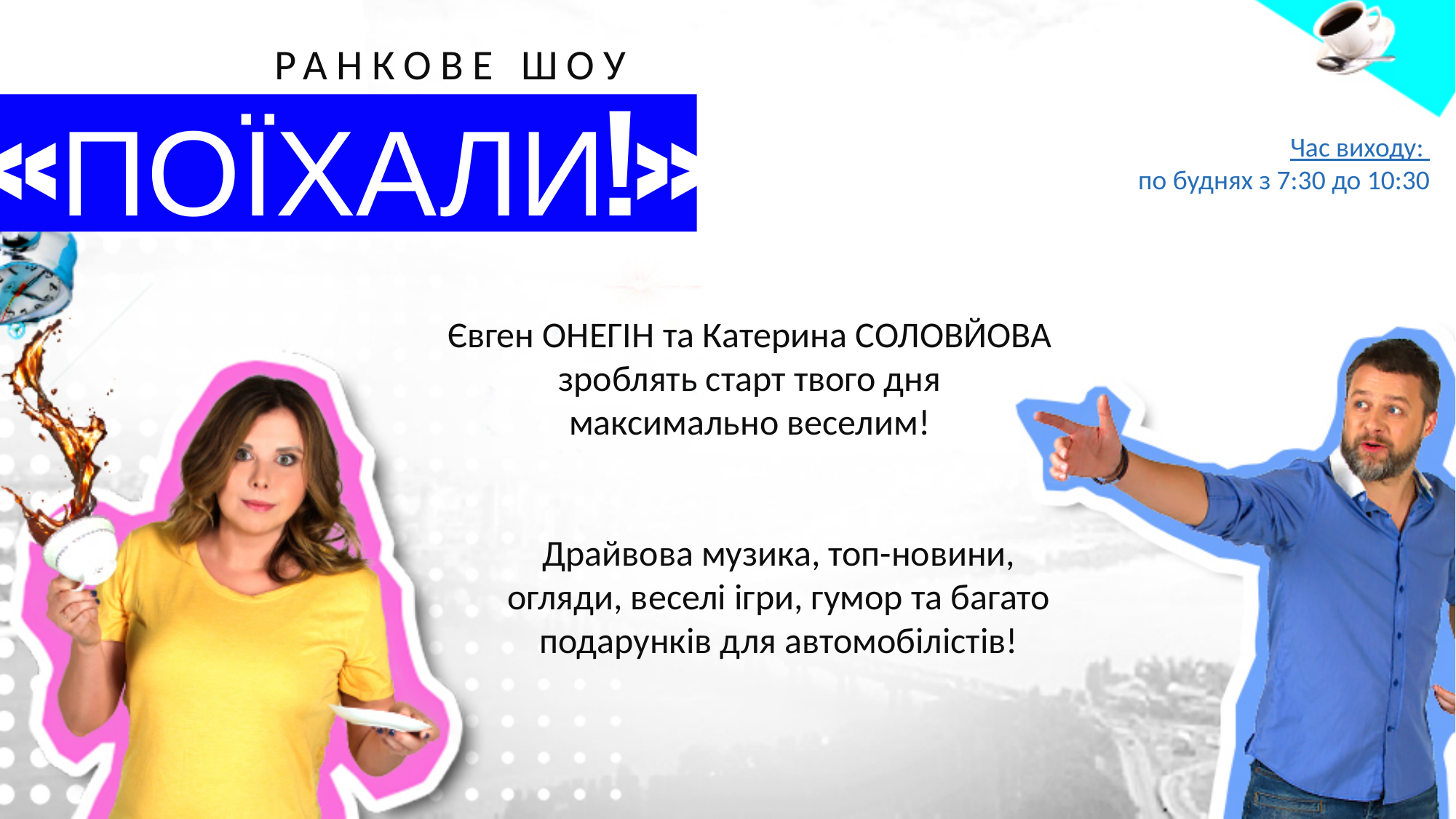

РАНКОВЕ ШОУ
«ПОЇХАЛИ!»

Час виходу:
по буднях з 7:30 до 10:30
Євген ОНЕГІН та Катерина СОЛОВЙОВА
зроблять старт твого дня
максимально веселим!
Драйвова музика, топ-новини,
огляди, веселі ігри, гумор та багато подарунків для автомобілістів!